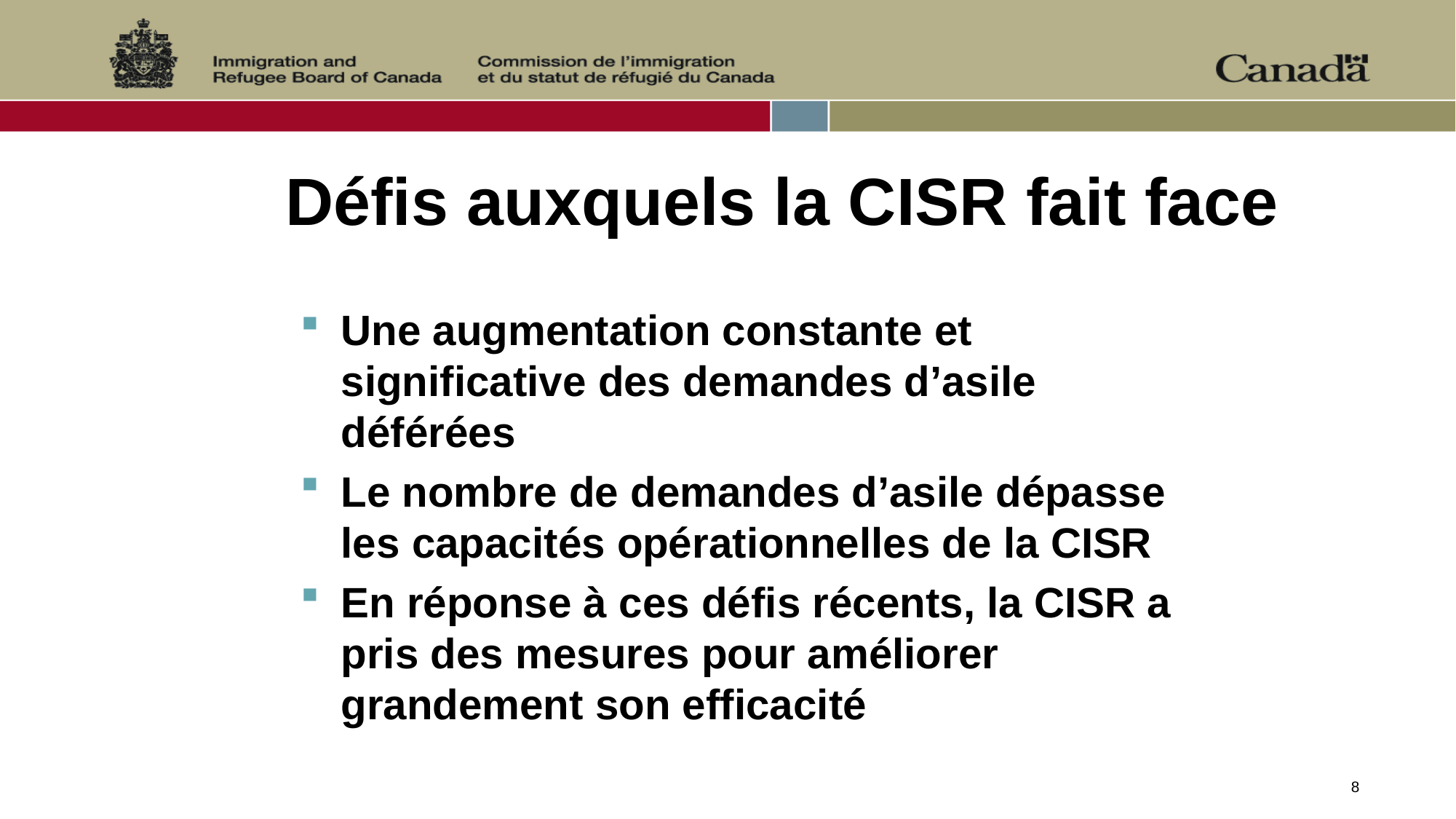

# Défis auxquels la CISR fait face
Une augmentation constante et significative des demandes d’asile déférées
Le nombre de demandes d’asile dépasse les capacités opérationnelles de la CISR
En réponse à ces défis récents, la CISR a pris des mesures pour améliorer grandement son efficacité
8